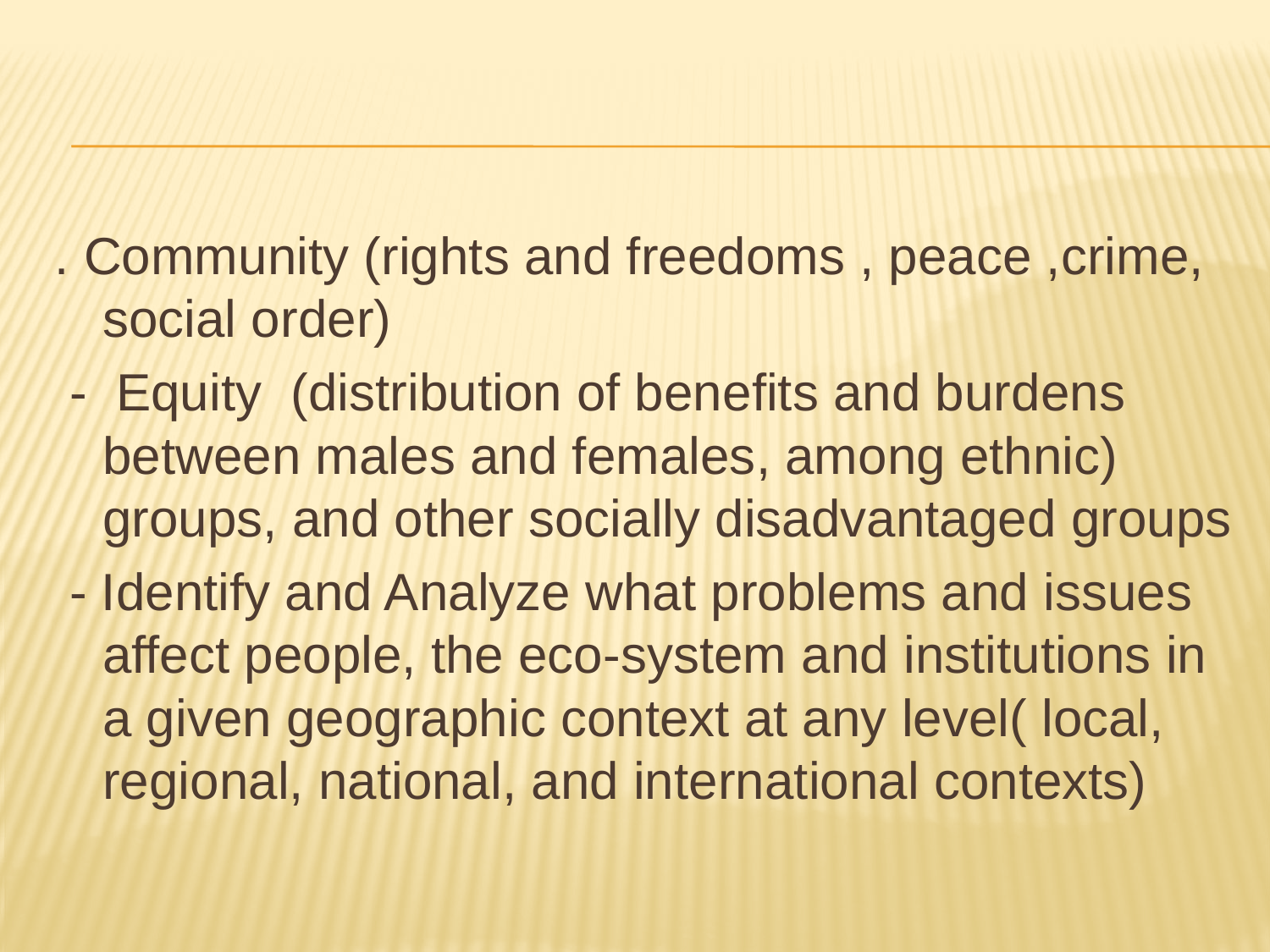

#
. Community (rights and freedoms , peace ,crime, social order)
 -  Equity  (distribution of benefits and burdens between males and females, among ethnic) groups, and other socially disadvantaged groups
 - Identify and Analyze what problems and issues affect people, the eco-system and institutions in a given geographic context at any level( local, regional, national, and international contexts)